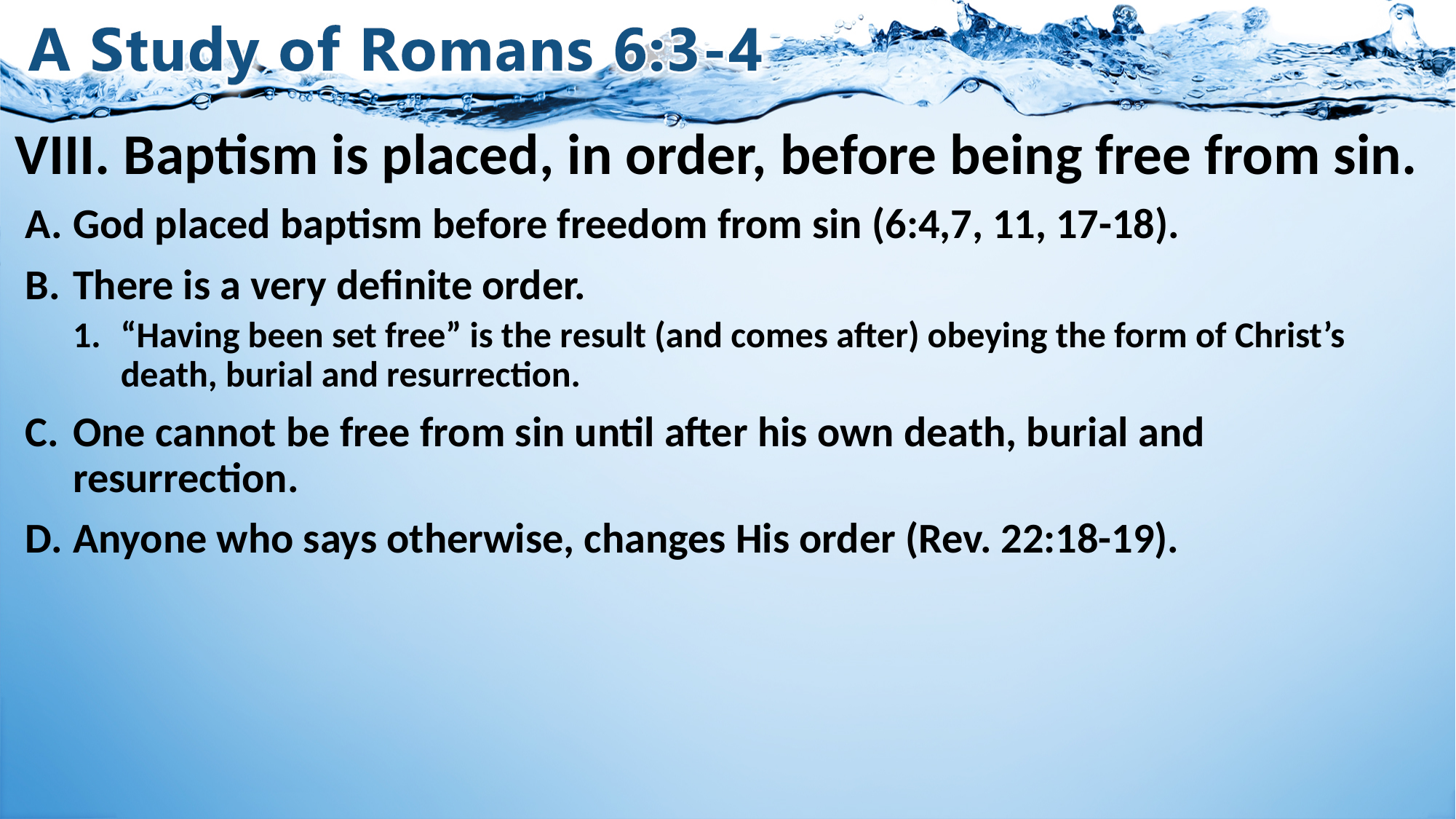

# VIII. Baptism is placed, in order, before being free from sin.
God placed baptism before freedom from sin (6:4,7, 11, 17-18).
There is a very definite order.
“Having been set free” is the result (and comes after) obeying the form of Christ’s death, burial and resurrection.
One cannot be free from sin until after his own death, burial and resurrection.
Anyone who says otherwise, changes His order (Rev. 22:18-19).